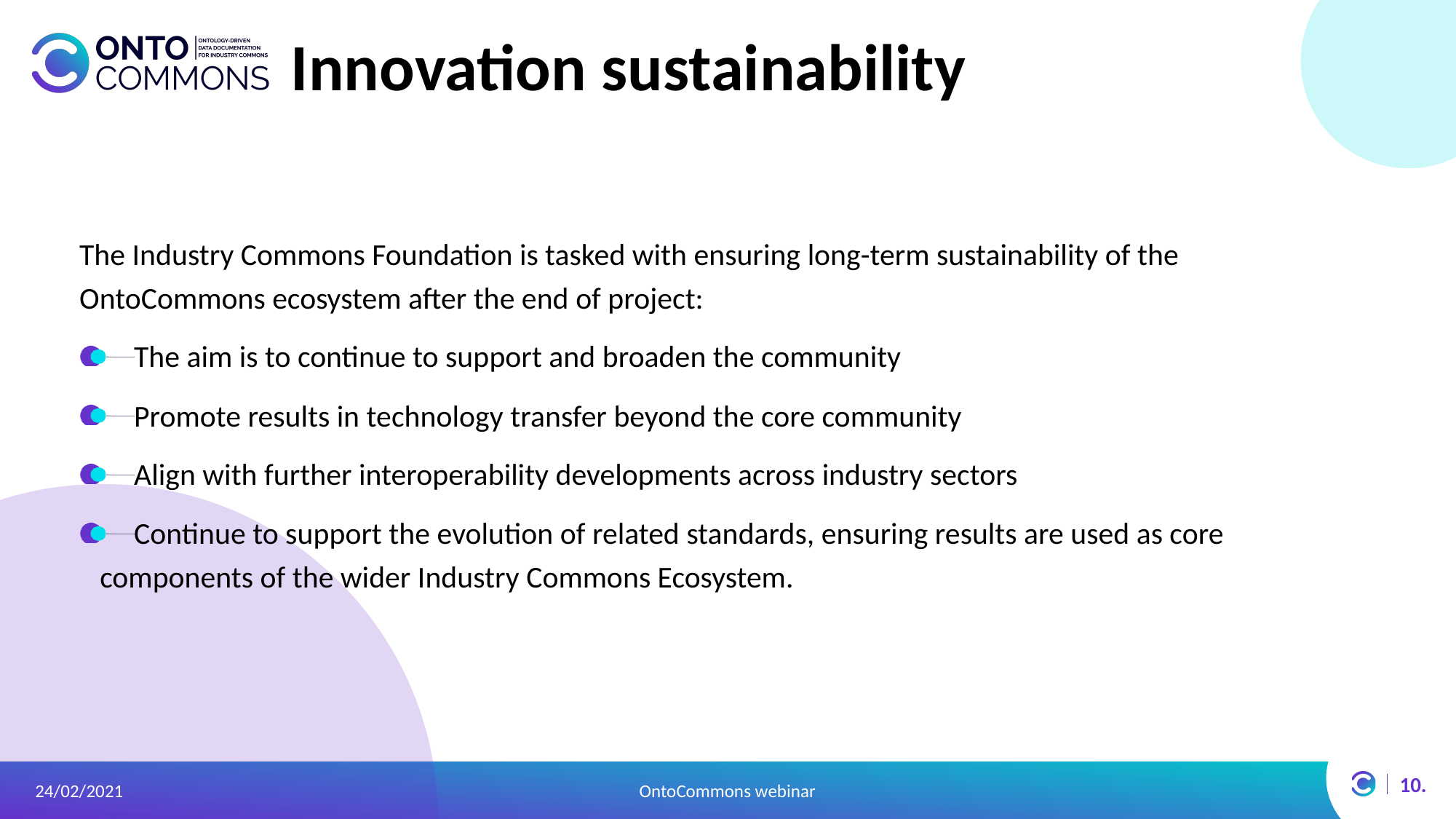

# Innovation sustainability
The Industry Commons Foundation is tasked with ensuring long-term sustainability of the OntoCommons ecosystem after the end of project:
The aim is to continue to support and broaden the community
Promote results in technology transfer beyond the core community
Align with further interoperability developments across industry sectors
Continue to support the evolution of related standards, ensuring results are used as core components of the wider Industry Commons Ecosystem.

10.
24/02/2021
OntoCommons webinar